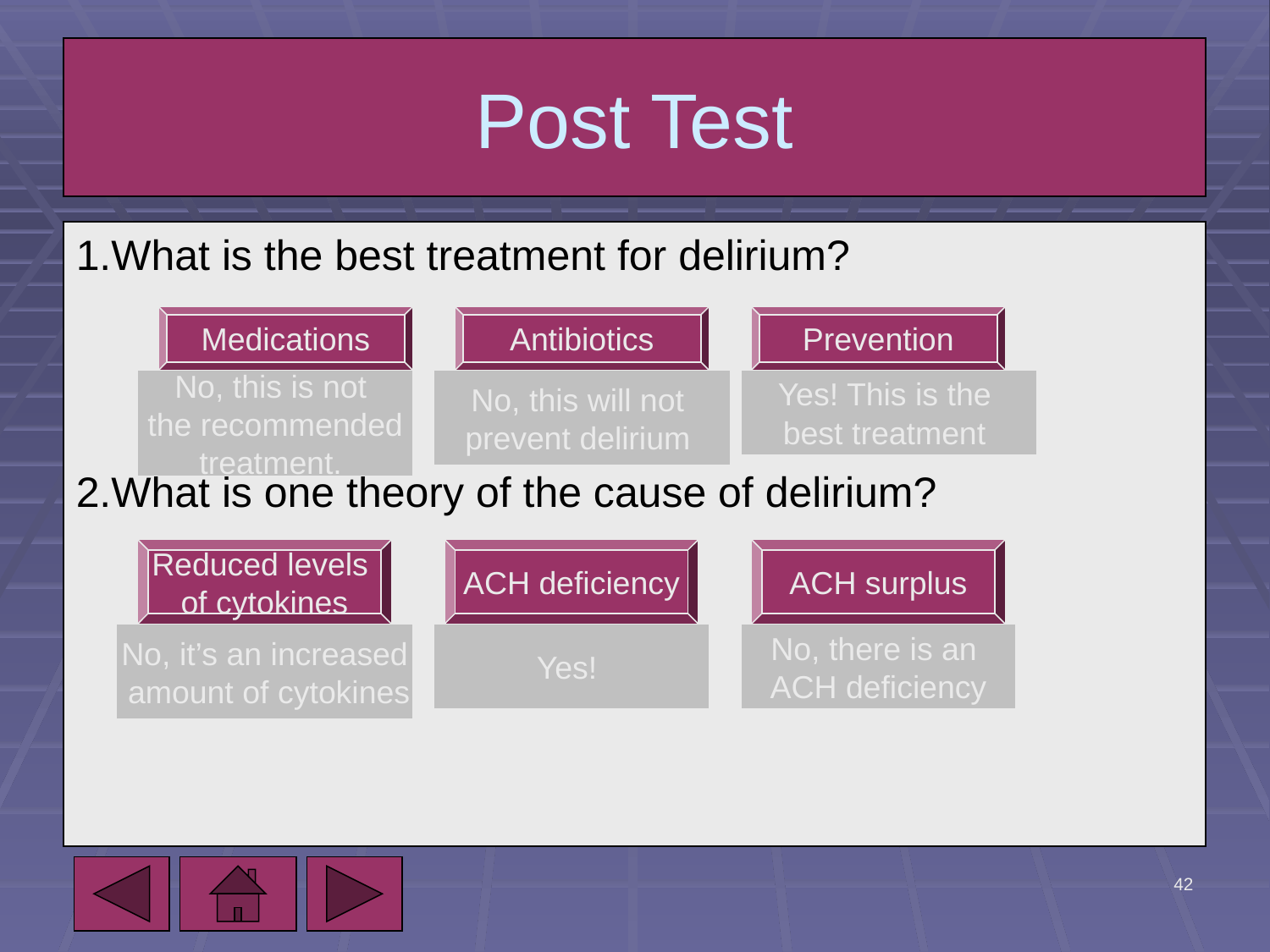

# Post Test
1.What is the best treatment for delirium?

2.What is one theory of the cause of delirium?

Medications
Antibiotics
Prevention
No, this is not
the recommended
treatment.
No, this will not
prevent delirium
Yes! This is the
best treatment
Reduced levels
of cytokines
ACH deficiency
ACH surplus
No, it’s an increased
 amount of cytokines
Yes!
No, there is an
ACH deficiency

5/7/2010
42